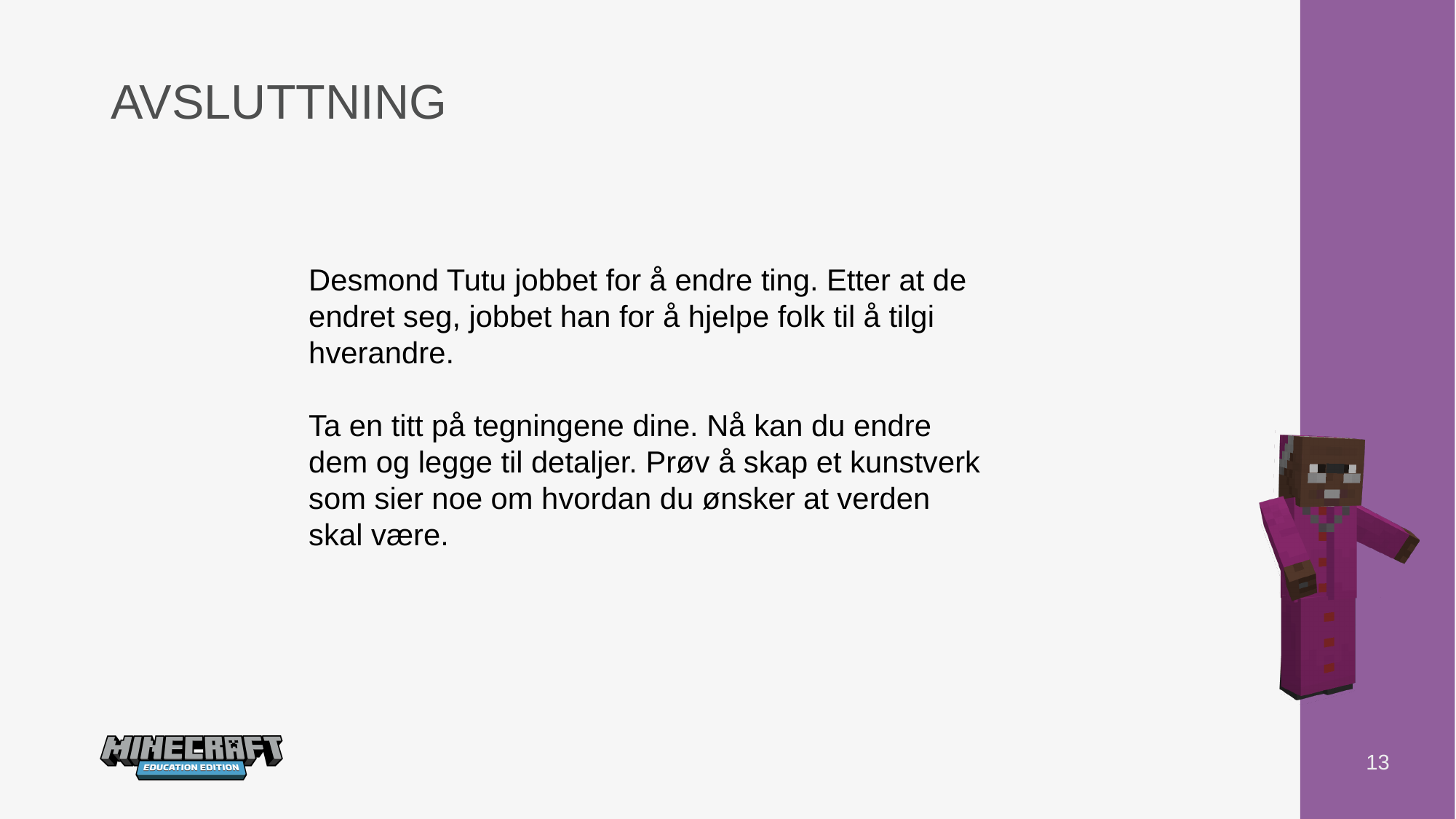

# AVSLUTTNING
Desmond Tutu jobbet for å endre ting. Etter at de endret seg, jobbet han for å hjelpe folk til å tilgi hverandre.

Ta en titt på tegningene dine. Nå kan du endre dem og legge til detaljer. Prøv å skap et kunstverk som sier noe om hvordan du ønsker at verden skal være.
13